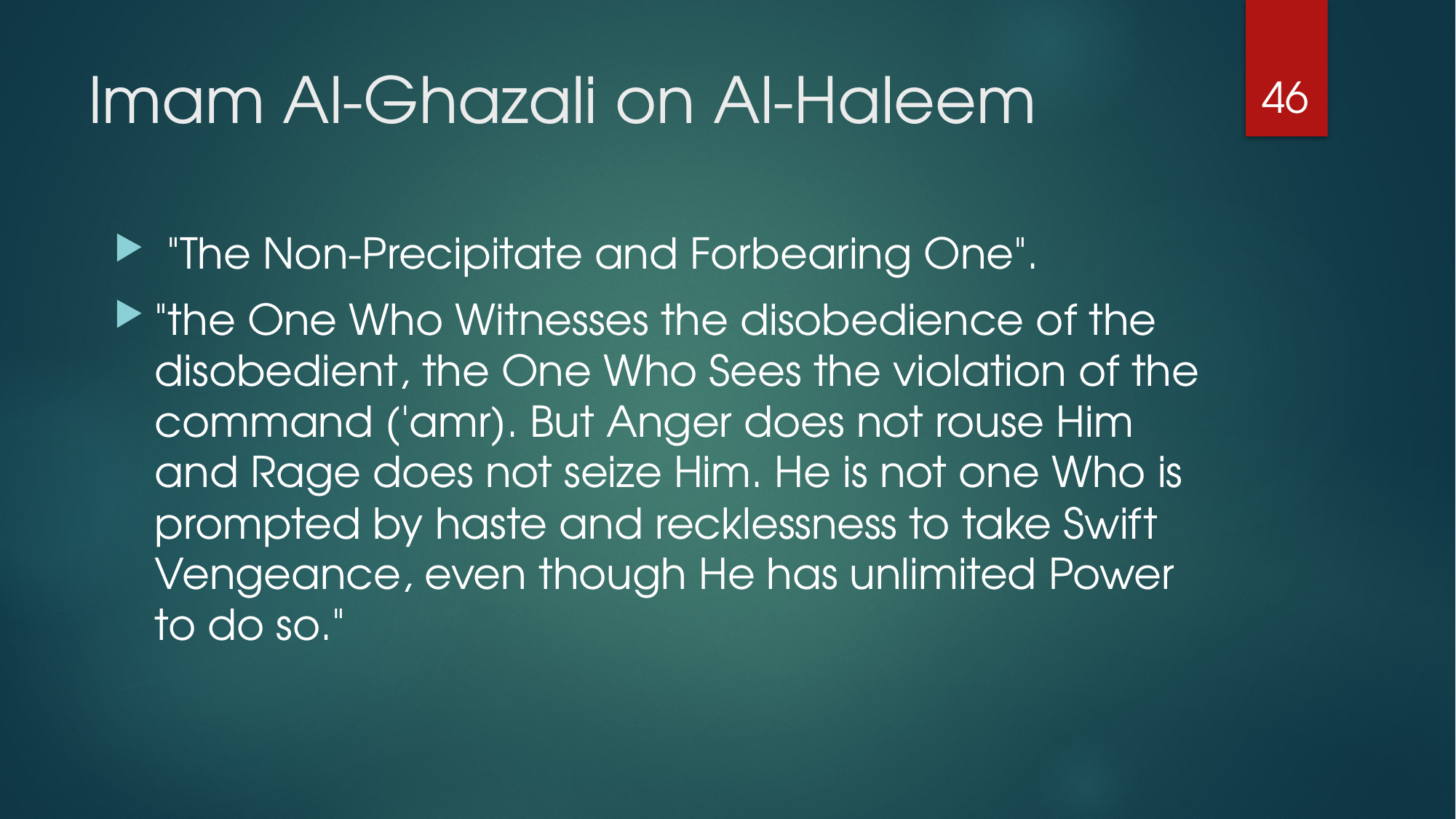

46
# Imam Al-Ghazali on Al-Haleem
 "The Non-Precipitate and Forbearing One".
"the One Who Witnesses the disobedience of the disobedient, the One Who Sees the violation of the command ('amr). But Anger does not rouse Him and Rage does not seize Him. He is not one Who is prompted by haste and recklessness to take Swift Vengeance, even though He has unlimited Power to do so."